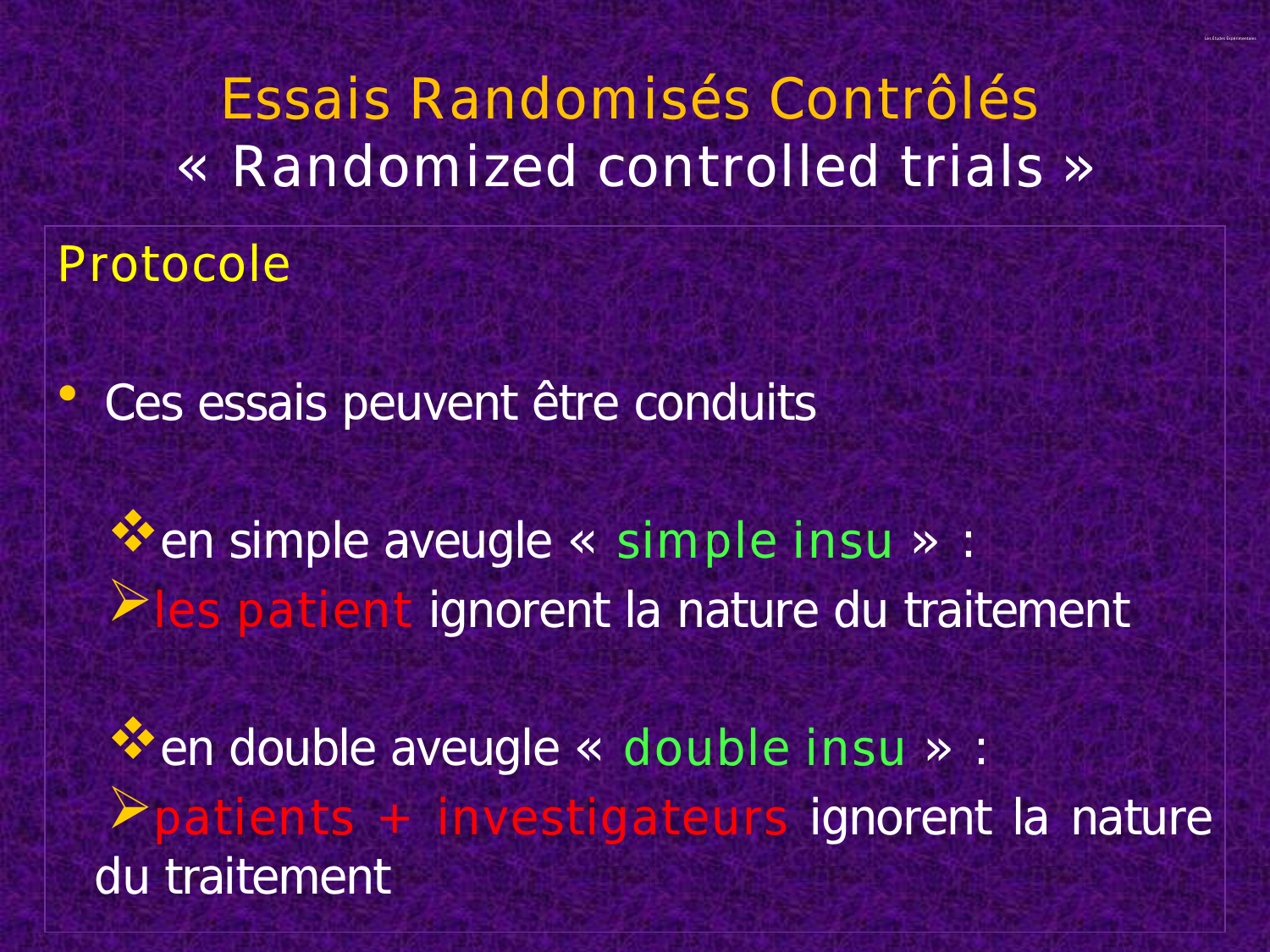

# Les Études Expérimentales
Essais Randomisés Contrôlés
« Randomized controlled trials »
Protocole

Ces essais peuvent être conduits

en simple aveugle « simple insu » :
les patient ignorent la nature du traitement

en double aveugle « double insu » :
patients + investigateurs ignorent la nature du traitement